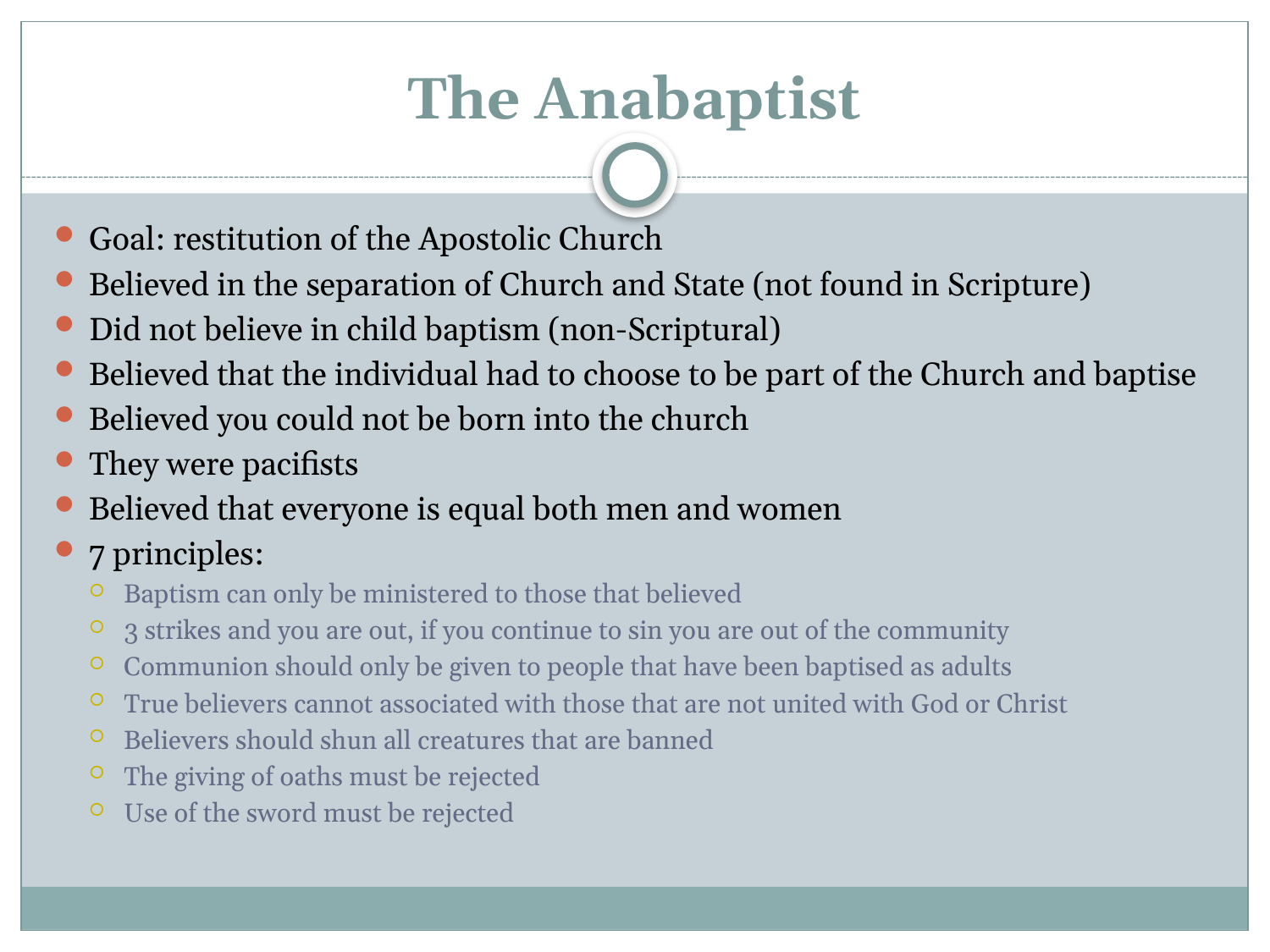

# The Anabaptist
Goal: restitution of the Apostolic Church
Believed in the separation of Church and State (not found in Scripture)
Did not believe in child baptism (non-Scriptural)
Believed that the individual had to choose to be part of the Church and baptise
Believed you could not be born into the church
They were pacifists
Believed that everyone is equal both men and women
7 principles:
Baptism can only be ministered to those that believed
3 strikes and you are out, if you continue to sin you are out of the community
Communion should only be given to people that have been baptised as adults
True believers cannot associated with those that are not united with God or Christ
Believers should shun all creatures that are banned
The giving of oaths must be rejected
Use of the sword must be rejected